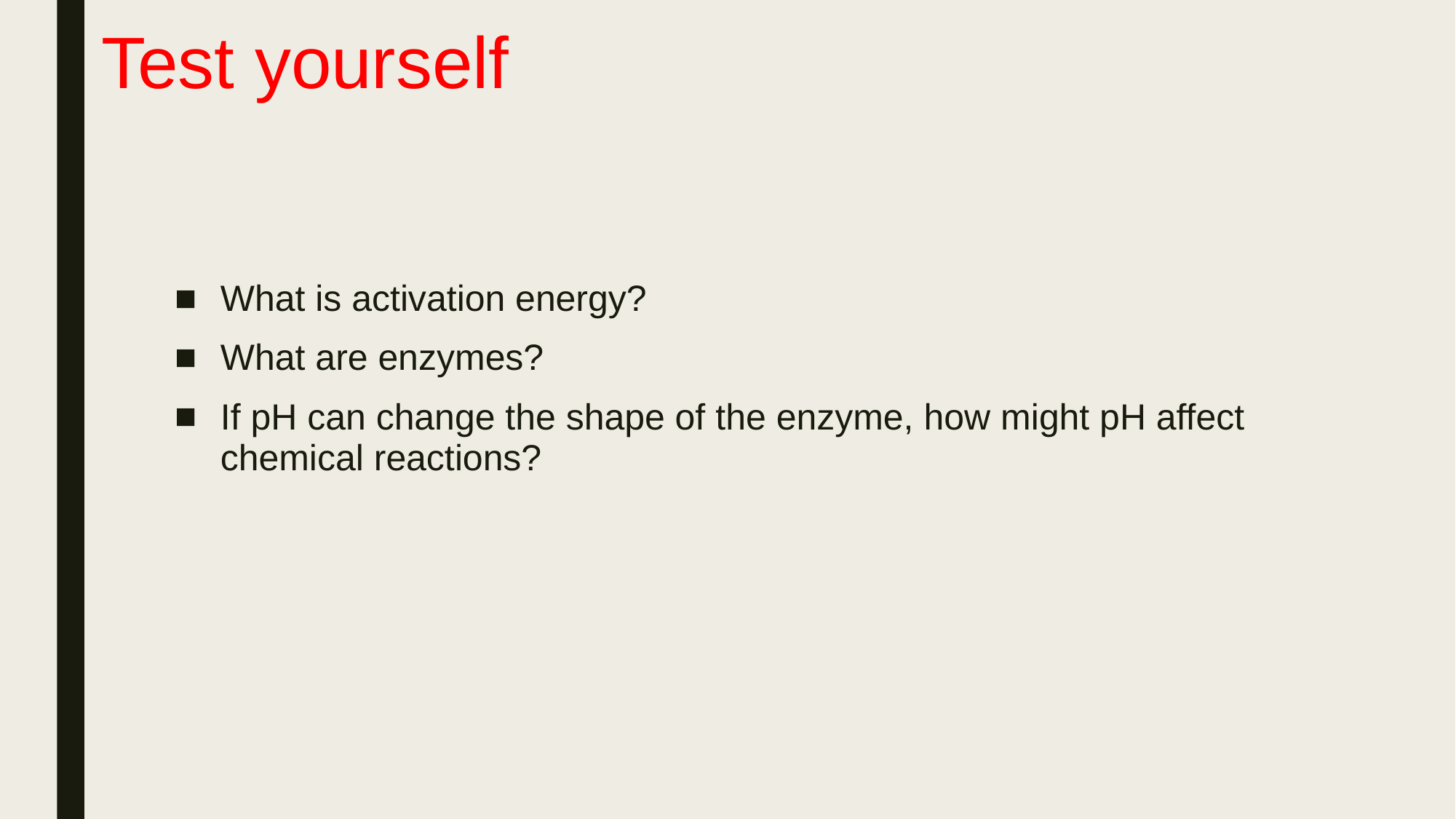

# Test yourself
What is activation energy?
What are enzymes?
If pH can change the shape of the enzyme, how might pH affect chemical reactions?